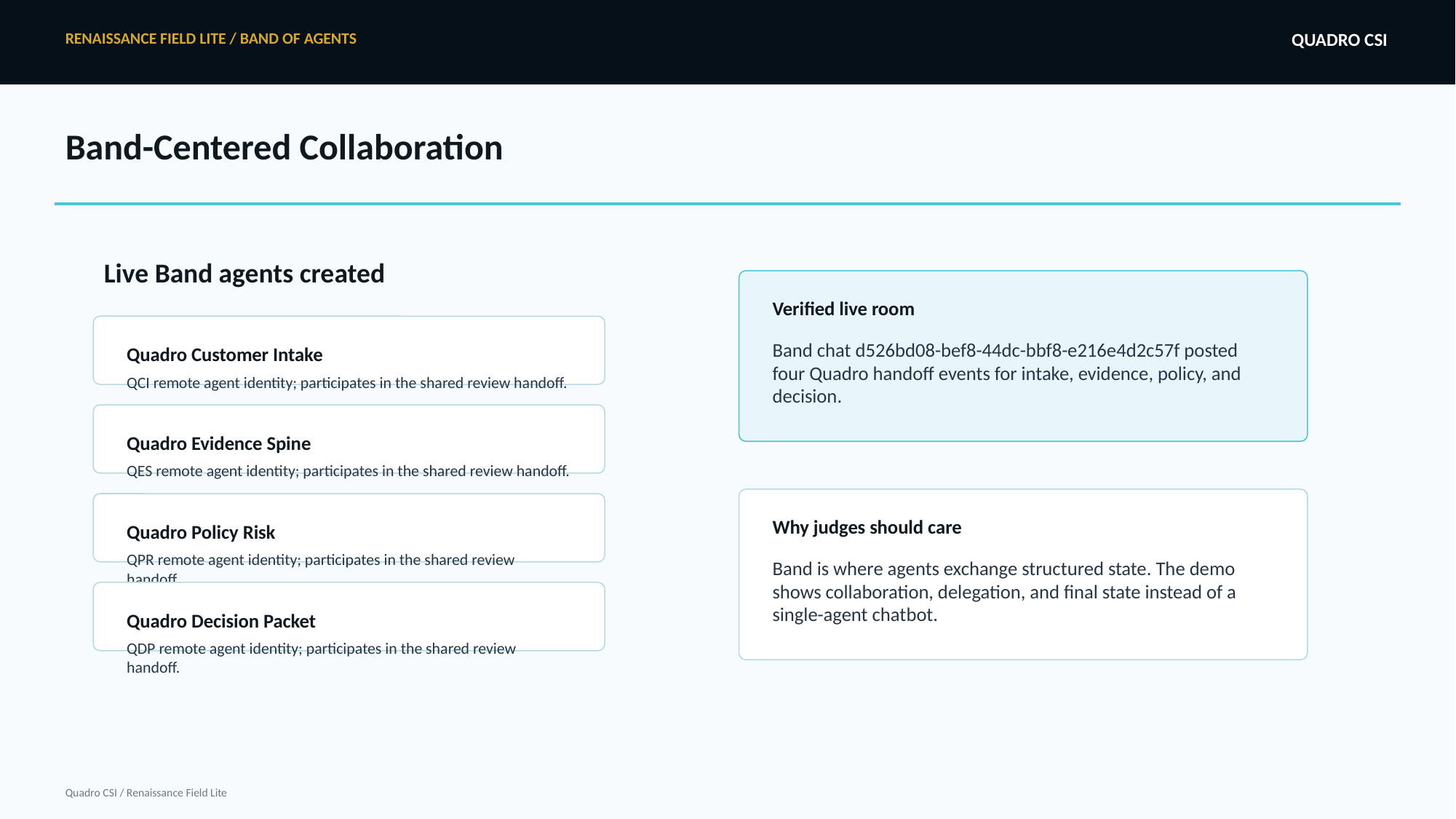

RENAISSANCE FIELD LITE / BAND OF AGENTS
QUADRO CSI
Band-Centered Collaboration

Live Band agents created

Verified live room

Band chat d526bd08-bef8-44dc-bbf8-e216e4d2c57f posted four Quadro handoff events for intake, evidence, policy, and decision.
Quadro Customer Intake
QCI remote agent identity; participates in the shared review handoff.

Quadro Evidence Spine
QES remote agent identity; participates in the shared review handoff.

Why judges should care
Quadro Policy Risk
Band is where agents exchange structured state. The demo shows collaboration, delegation, and final state instead of a single-agent chatbot.
QPR remote agent identity; participates in the shared review handoff.

Quadro Decision Packet
QDP remote agent identity; participates in the shared review handoff.
Quadro CSI / Renaissance Field Lite